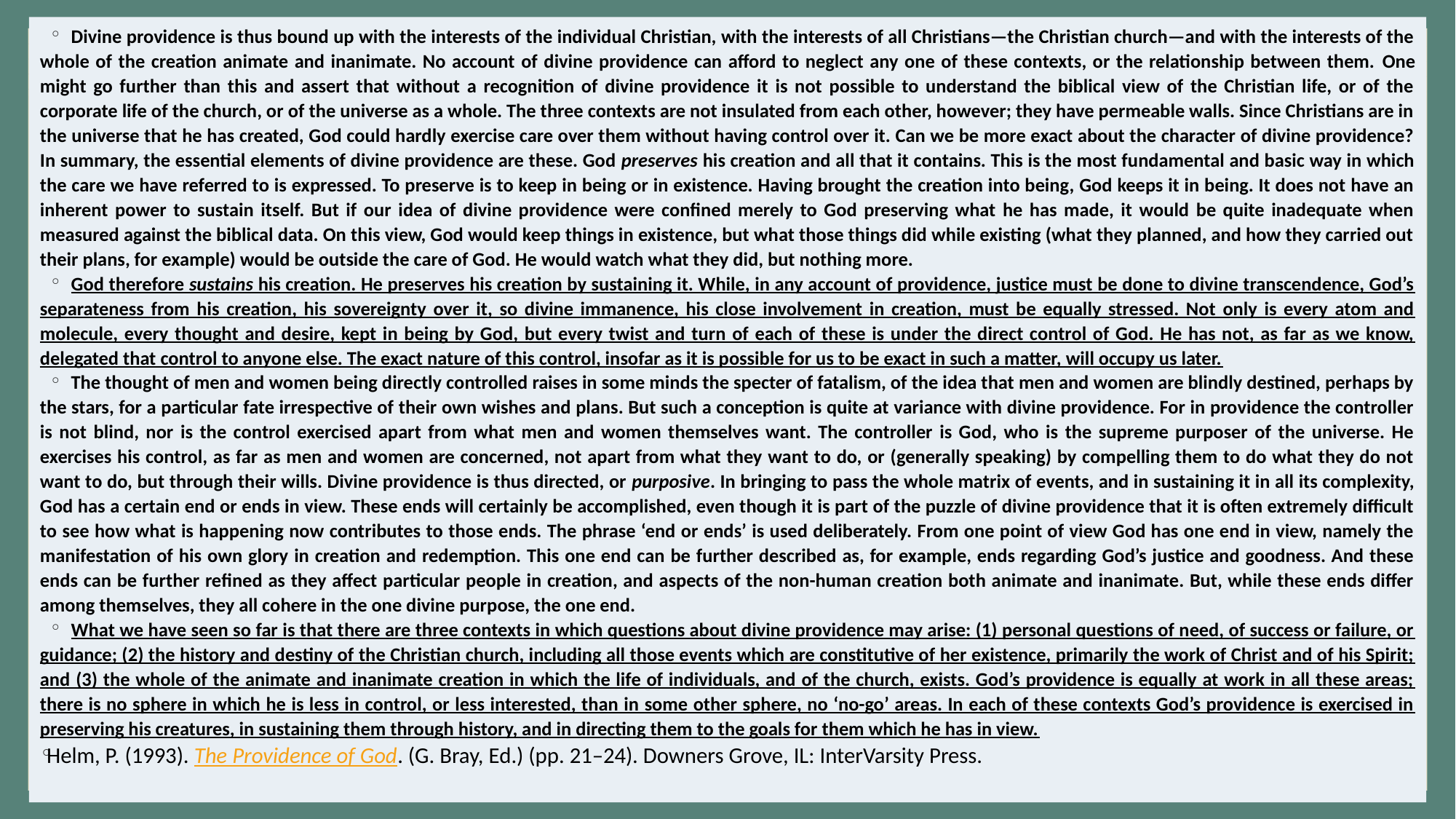

Divine providence is thus bound up with the interests of the individual Christian, with the interests of all Christians—the Christian church—and with the interests of the whole of the creation animate and inanimate. No account of divine providence can afford to neglect any one of these contexts, or the relationship between them. One might go further than this and assert that without a recognition of divine providence it is not possible to understand the biblical view of the Christian life, or of the corporate life of the church, or of the universe as a whole. The three contexts are not insulated from each other, however; they have permeable walls. Since Christians are in the universe that he has created, God could hardly exercise care over them without having control over it. Can we be more exact about the character of divine providence? In summary, the essential elements of divine providence are these. God preserves his creation and all that it contains. This is the most fundamental and basic way in which the care we have referred to is expressed. To preserve is to keep in being or in existence. Having brought the creation into being, God keeps it in being. It does not have an inherent power to sustain itself. But if our idea of divine providence were confined merely to God preserving what he has made, it would be quite inadequate when measured against the biblical data. On this view, God would keep things in existence, but what those things did while existing (what they planned, and how they carried out their plans, for example) would be outside the care of God. He would watch what they did, but nothing more.
God therefore sustains his creation. He preserves his creation by sustaining it. While, in any account of providence, justice must be done to divine transcendence, God’s separateness from his creation, his sovereignty over it, so divine immanence, his close involvement in creation, must be equally stressed. Not only is every atom and molecule, every thought and desire, kept in being by God, but every twist and turn of each of these is under the direct control of God. He has not, as far as we know, delegated that control to anyone else. The exact nature of this control, insofar as it is possible for us to be exact in such a matter, will occupy us later.
The thought of men and women being directly controlled raises in some minds the specter of fatalism, of the idea that men and women are blindly destined, perhaps by the stars, for a particular fate irrespective of their own wishes and plans. But such a conception is quite at variance with divine providence. For in providence the controller is not blind, nor is the control exercised apart from what men and women themselves want. The controller is God, who is the supreme purposer of the universe. He exercises his control, as far as men and women are concerned, not apart from what they want to do, or (generally speaking) by compelling them to do what they do not want to do, but through their wills. Divine providence is thus directed, or purposive. In bringing to pass the whole matrix of events, and in sustaining it in all its complexity, God has a certain end or ends in view. These ends will certainly be accomplished, even though it is part of the puzzle of divine providence that it is often extremely difficult to see how what is happening now contributes to those ends. The phrase ‘end or ends’ is used deliberately. From one point of view God has one end in view, namely the manifestation of his own glory in creation and redemption. This one end can be further described as, for example, ends regarding God’s justice and goodness. And these ends can be further refined as they affect particular people in creation, and aspects of the non-human creation both animate and inanimate. But, while these ends differ among themselves, they all cohere in the one divine purpose, the one end.
What we have seen so far is that there are three contexts in which questions about divine providence may arise: (1) personal questions of need, of success or failure, or guidance; (2) the history and destiny of the Christian church, including all those events which are constitutive of her existence, primarily the work of Christ and of his Spirit; and (3) the whole of the animate and inanimate creation in which the life of individuals, and of the church, exists. God’s providence is equally at work in all these areas; there is no sphere in which he is less in control, or less interested, than in some other sphere, no ‘no-go’ areas. In each of these contexts God’s providence is exercised in preserving his creatures, in sustaining them through history, and in directing them to the goals for them which he has in view.
Helm, P. (1993). The Providence of God. (G. Bray, Ed.) (pp. 21–24). Downers Grove, IL: InterVarsity Press.
#